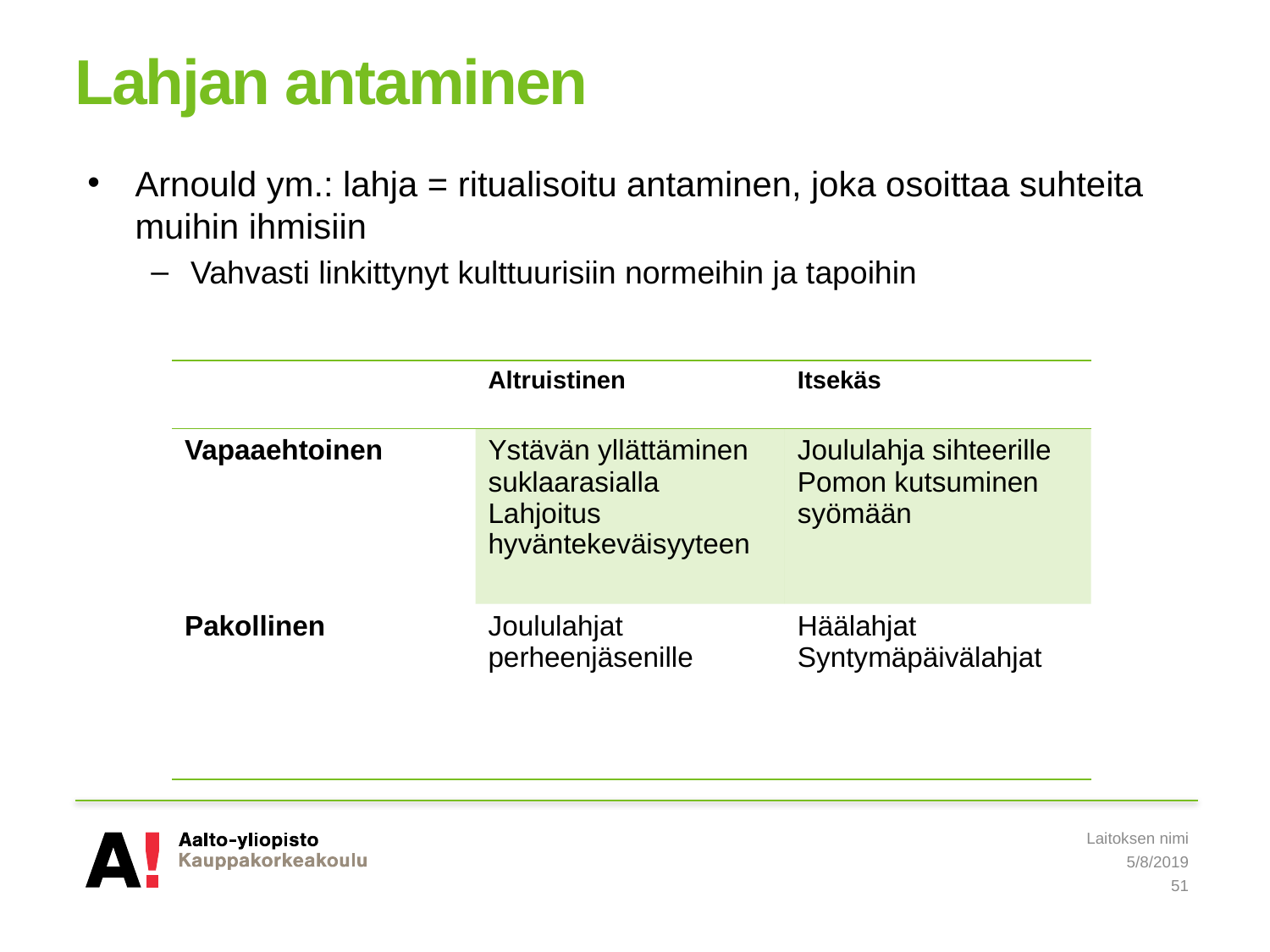

# Lahjan antaminen
Arnould ym.: lahja = ritualisoitu antaminen, joka osoittaa suhteita muihin ihmisiin
Vahvasti linkittynyt kulttuurisiin normeihin ja tapoihin

|  | Altruistinen | Itsekäs |
| --- | --- | --- |
| Vapaaehtoinen | Ystävän yllättäminen suklaarasialla Lahjoitus hyväntekeväisyyteen | Joululahja sihteerille Pomon kutsuminen syömään |
| Pakollinen | Joululahjat perheenjäsenille | Häälahjat Syntymäpäivälahjat |
Laitoksen nimi
5/8/2019
51